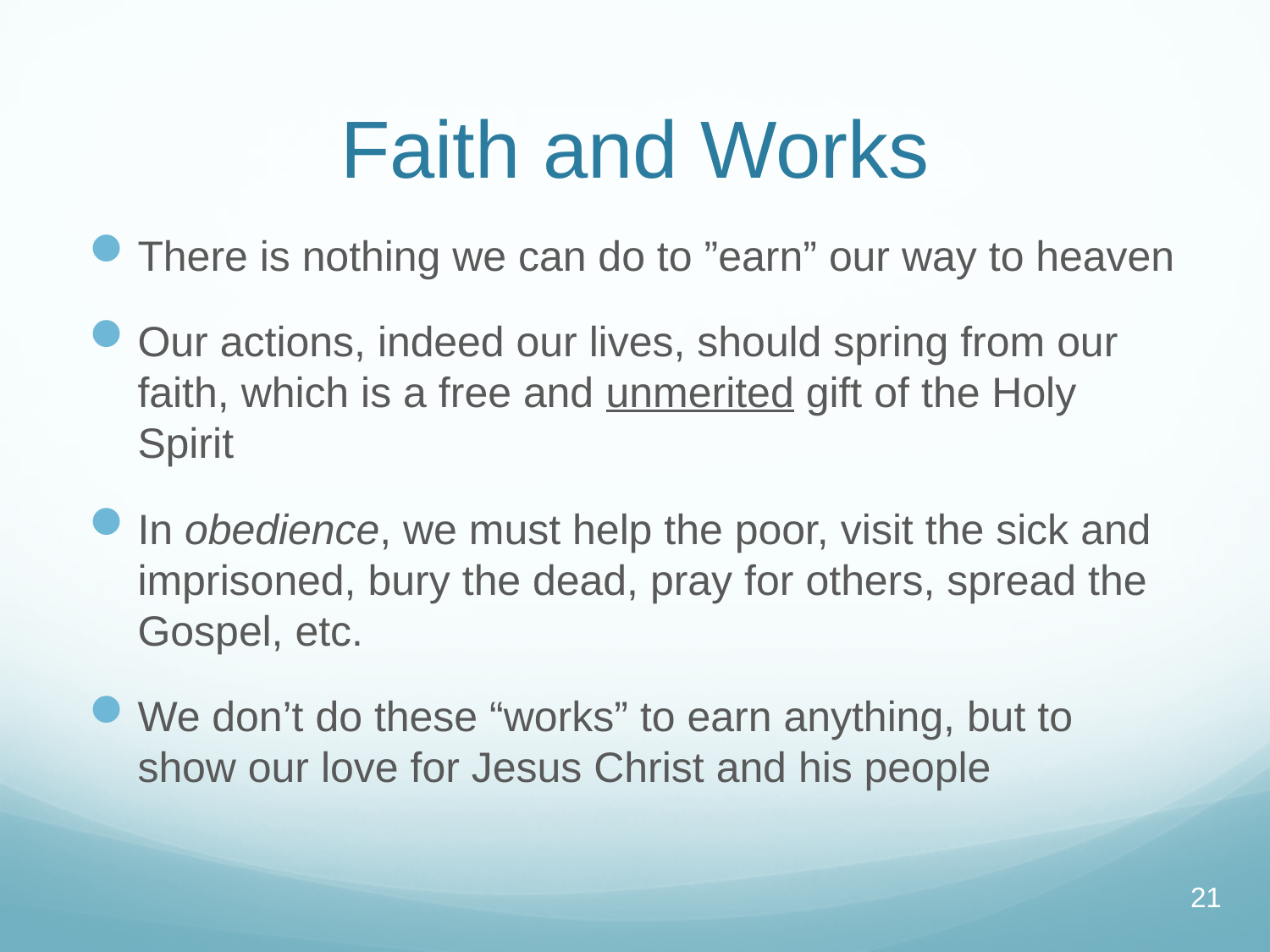

# Faith and Works
There is nothing we can do to ”earn” our way to heaven
Our actions, indeed our lives, should spring from our faith, which is a free and unmerited gift of the Holy Spirit
In obedience, we must help the poor, visit the sick and imprisoned, bury the dead, pray for others, spread the Gospel, etc.
We don’t do these “works” to earn anything, but to show our love for Jesus Christ and his people

21